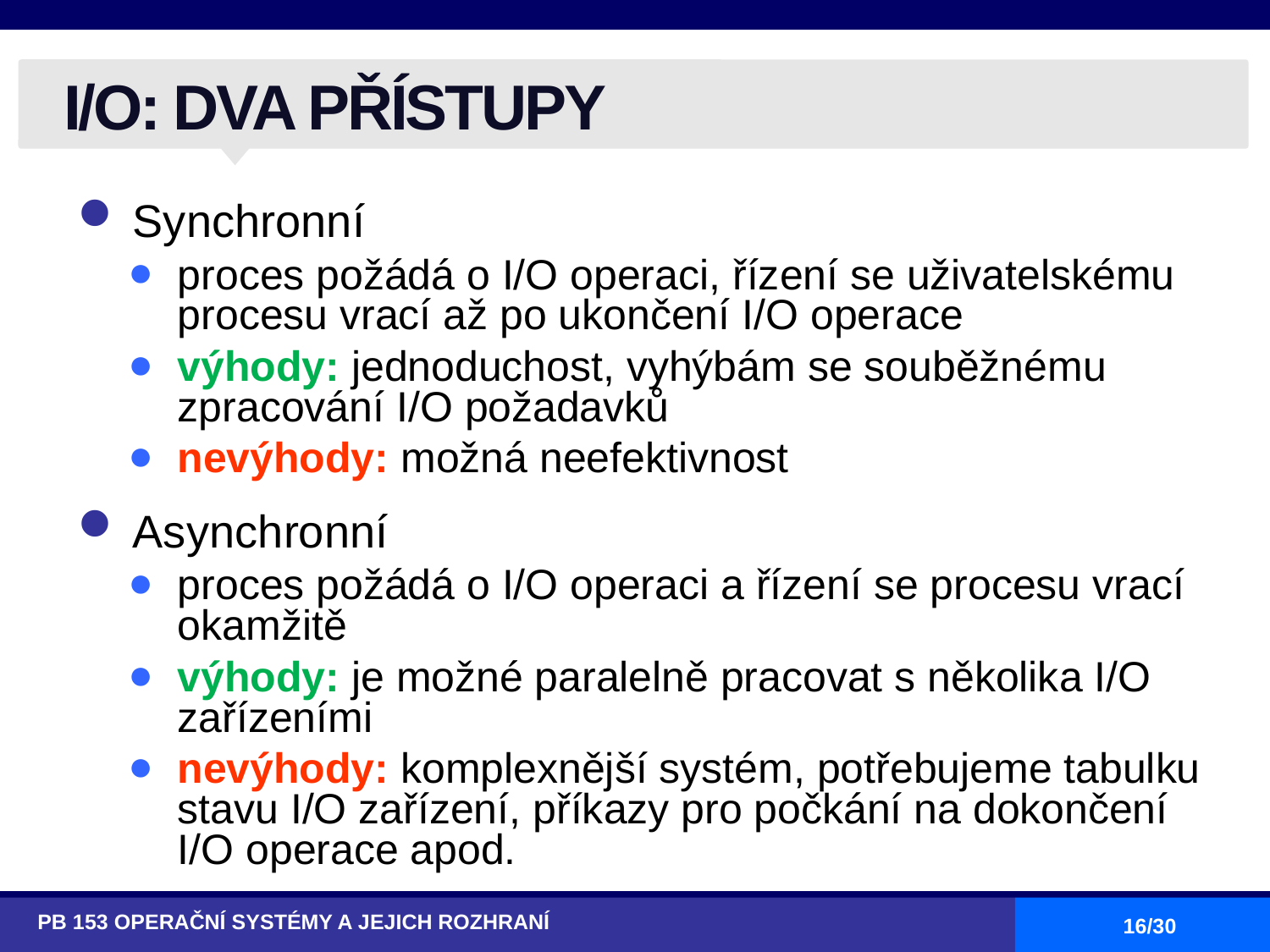

# I/O: DVA PŘÍSTUPY
Synchronní
proces požádá o I/O operaci, řízení se uživatelskému procesu vrací až po ukončení I/O operace
výhody: jednoduchost, vyhýbám se souběžnému zpracování I/O požadavků
nevýhody: možná neefektivnost
Asynchronní
proces požádá o I/O operaci a řízení se procesu vrací okamžitě
výhody: je možné paralelně pracovat s několika I/O zařízeními
nevýhody: komplexnější systém, potřebujeme tabulku stavu I/O zařízení, příkazy pro počkání na dokončení I/O operace apod.

PB 153 OPERAČNÍ SYSTÉMY A JEJICH ROZHRANÍ